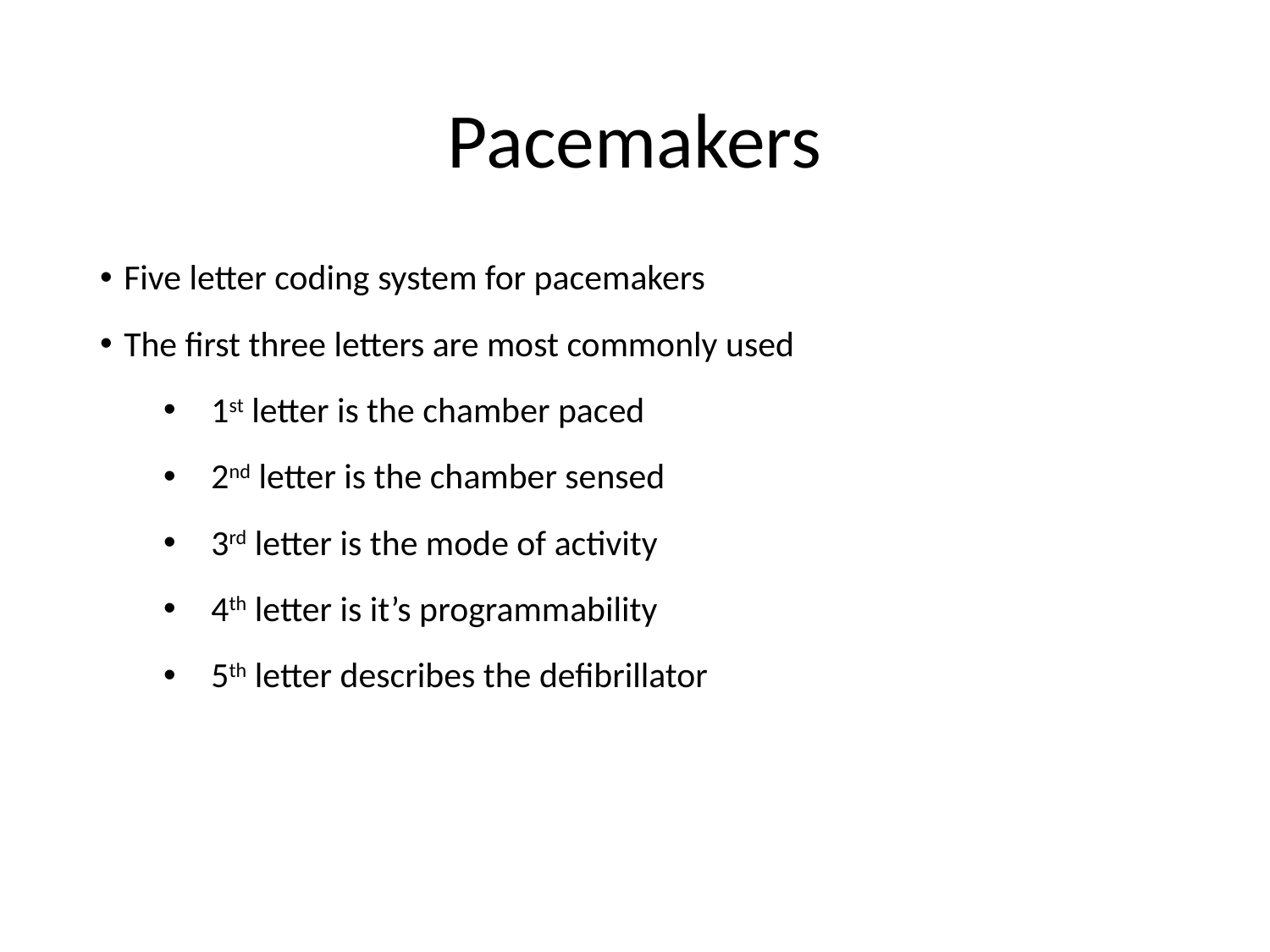

# Pacemakers
Five letter coding system for pacemakers
The first three letters are most commonly used
1st letter is the chamber paced
2nd letter is the chamber sensed
3rd letter is the mode of activity
4th letter is it’s programmability
5th letter describes the defibrillator